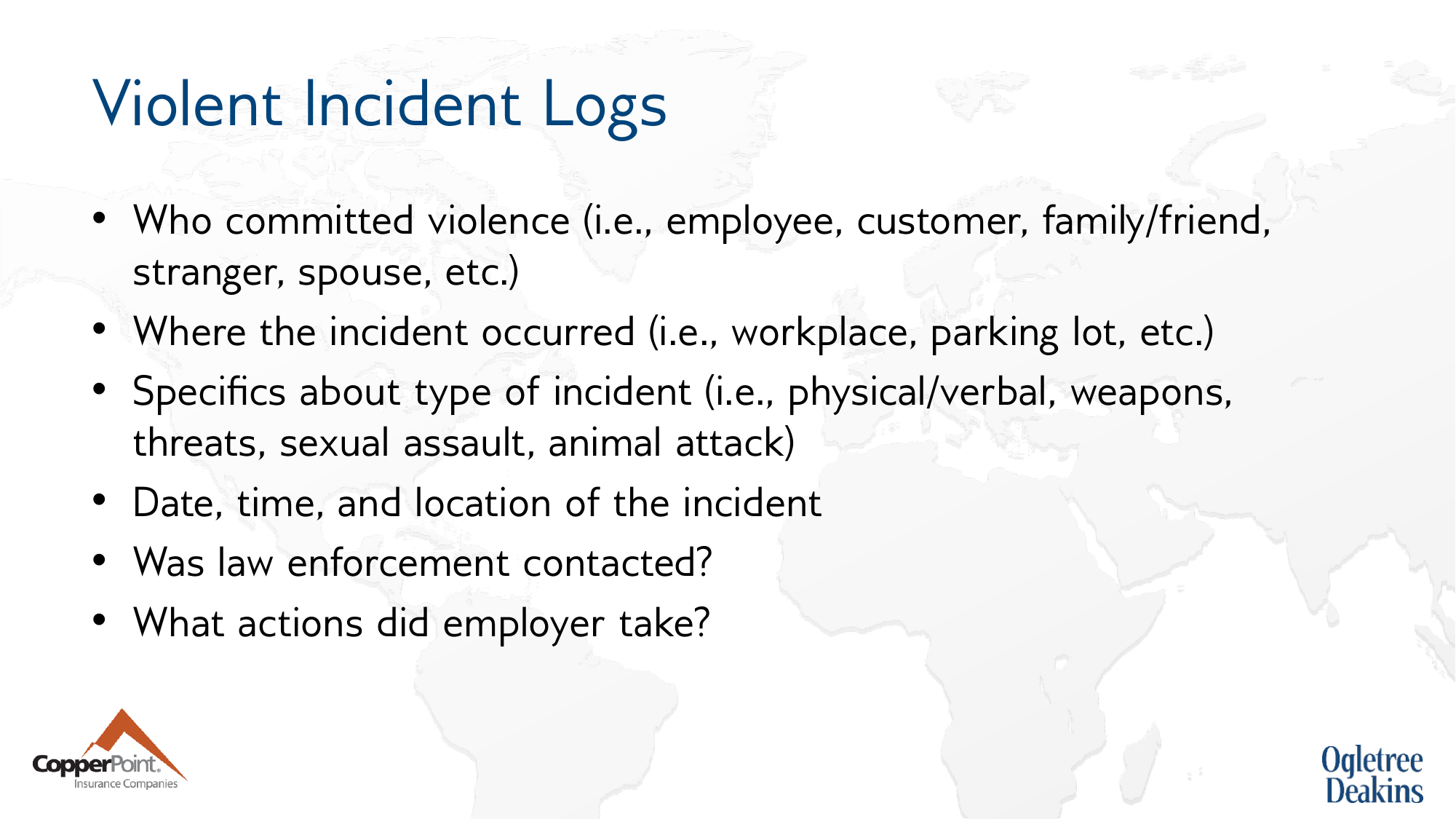

# Violent Incident Logs
Who committed violence (i.e., employee, customer, family/friend, stranger, spouse, etc.)
Where the incident occurred (i.e., workplace, parking lot, etc.)
Specifics about type of incident (i.e., physical/verbal, weapons, threats, sexual assault, animal attack)
Date, time, and location of the incident
Was law enforcement contacted?
What actions did employer take?